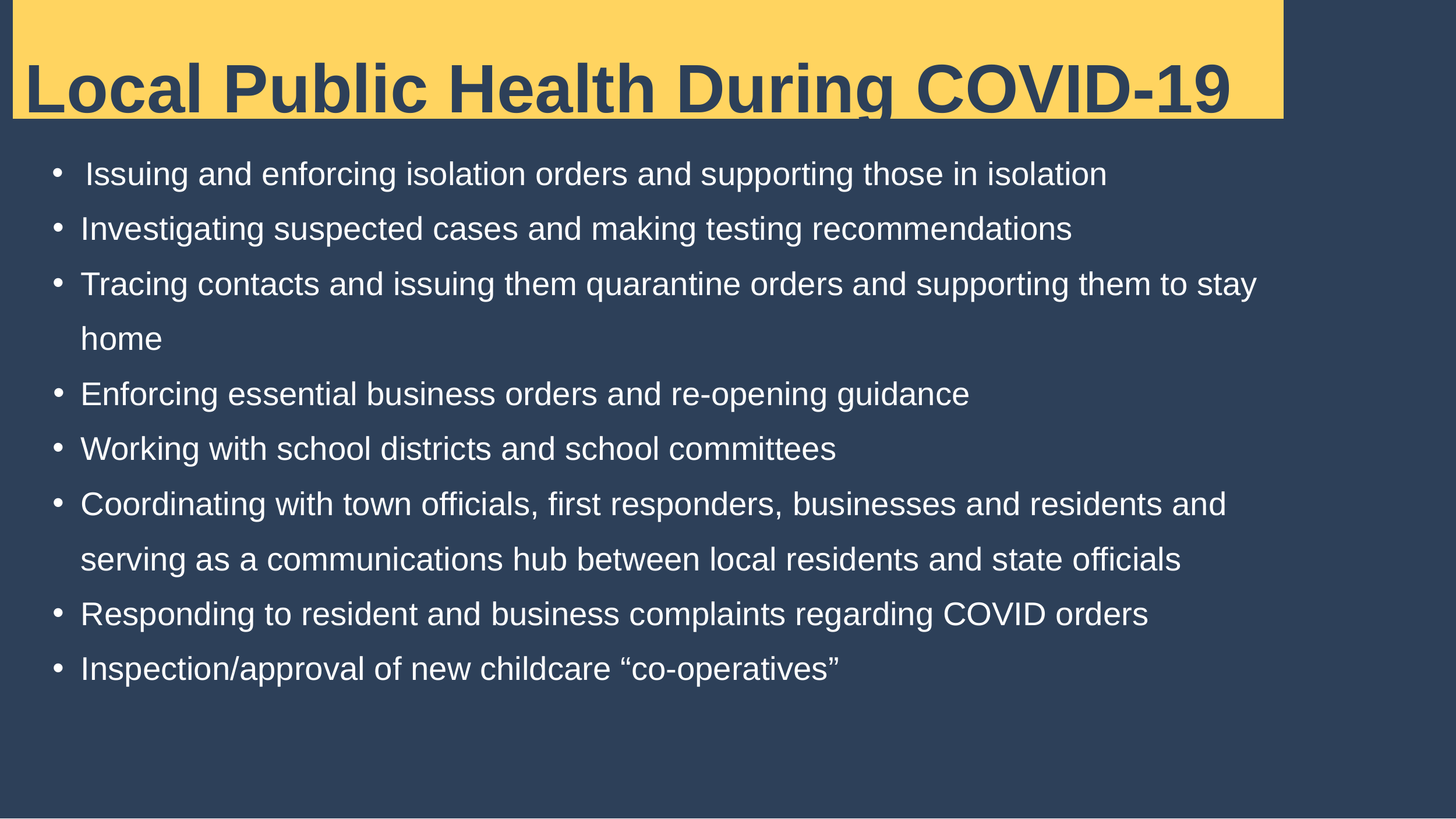

Local Public Health During COVID-19​
Issuing and enforcing isolation orders​ and supporting those in isolation
Investigating suspected cases and making testing recommendations ​
Tracing contacts​ and issuing them quarantine orders and supporting them to stay home
Enforcing essential business orders and re-opening guidance
Working with school districts and school committees
Coordinating with town officials, first responders, businesses and residents and serving as a communications hub between local residents and state officials​
Responding to resident and business complaints regarding COVID orders
Inspection/approval of new childcare “co-operatives”